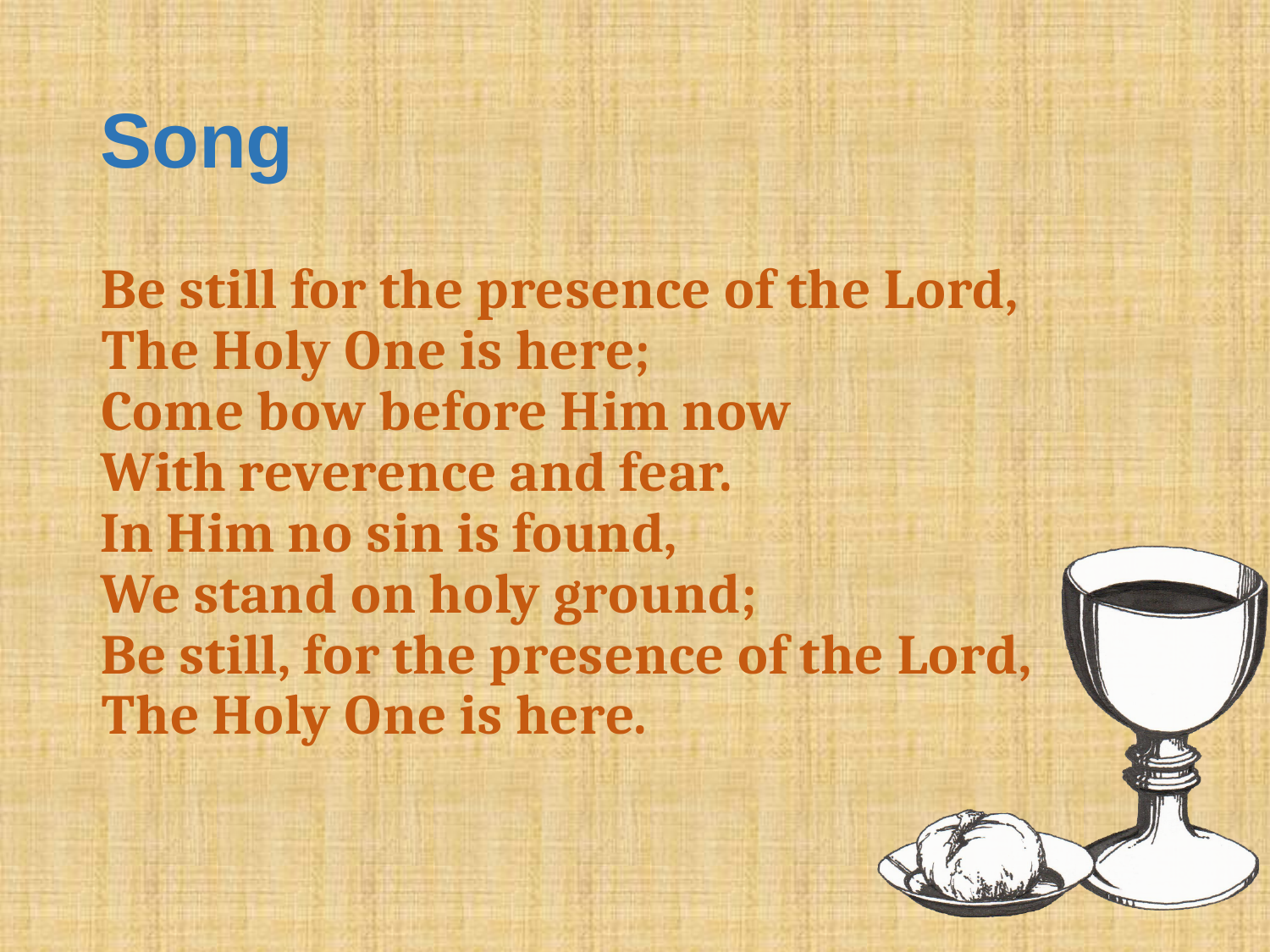

# Song
Be still for the presence of the Lord,
The Holy One is here;
Come bow before Him now
With reverence and fear.
In Him no sin is found,
We stand on holy ground;
Be still, for the presence of the Lord,
The Holy One is here.